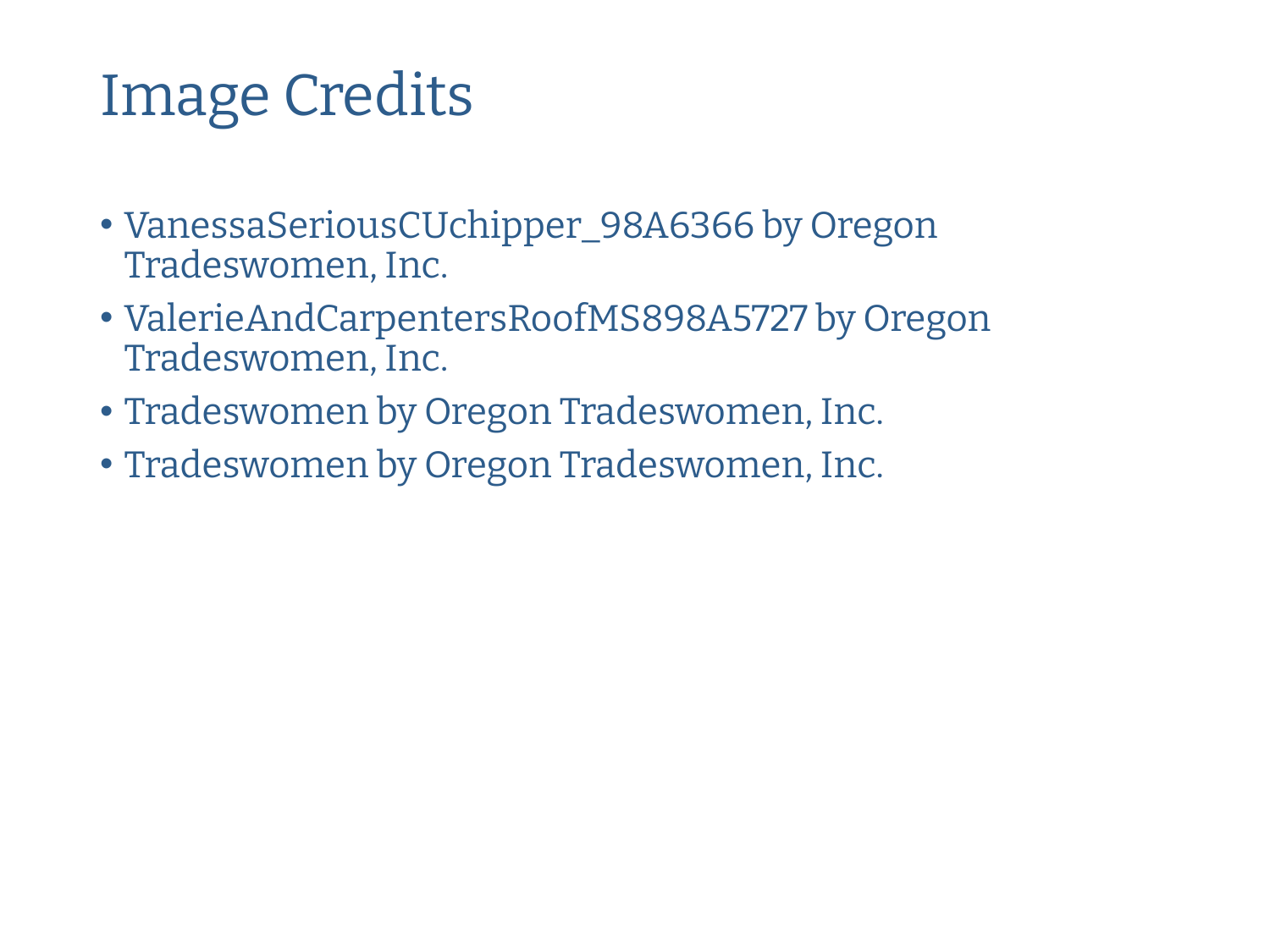

# Image Credits
VanessaSeriousCUchipper_98A6366 by Oregon Tradeswomen, Inc.
ValerieAndCarpentersRoofMS898A5727 by Oregon Tradeswomen, Inc.
Tradeswomen by Oregon Tradeswomen, Inc.
Tradeswomen by Oregon Tradeswomen, Inc.